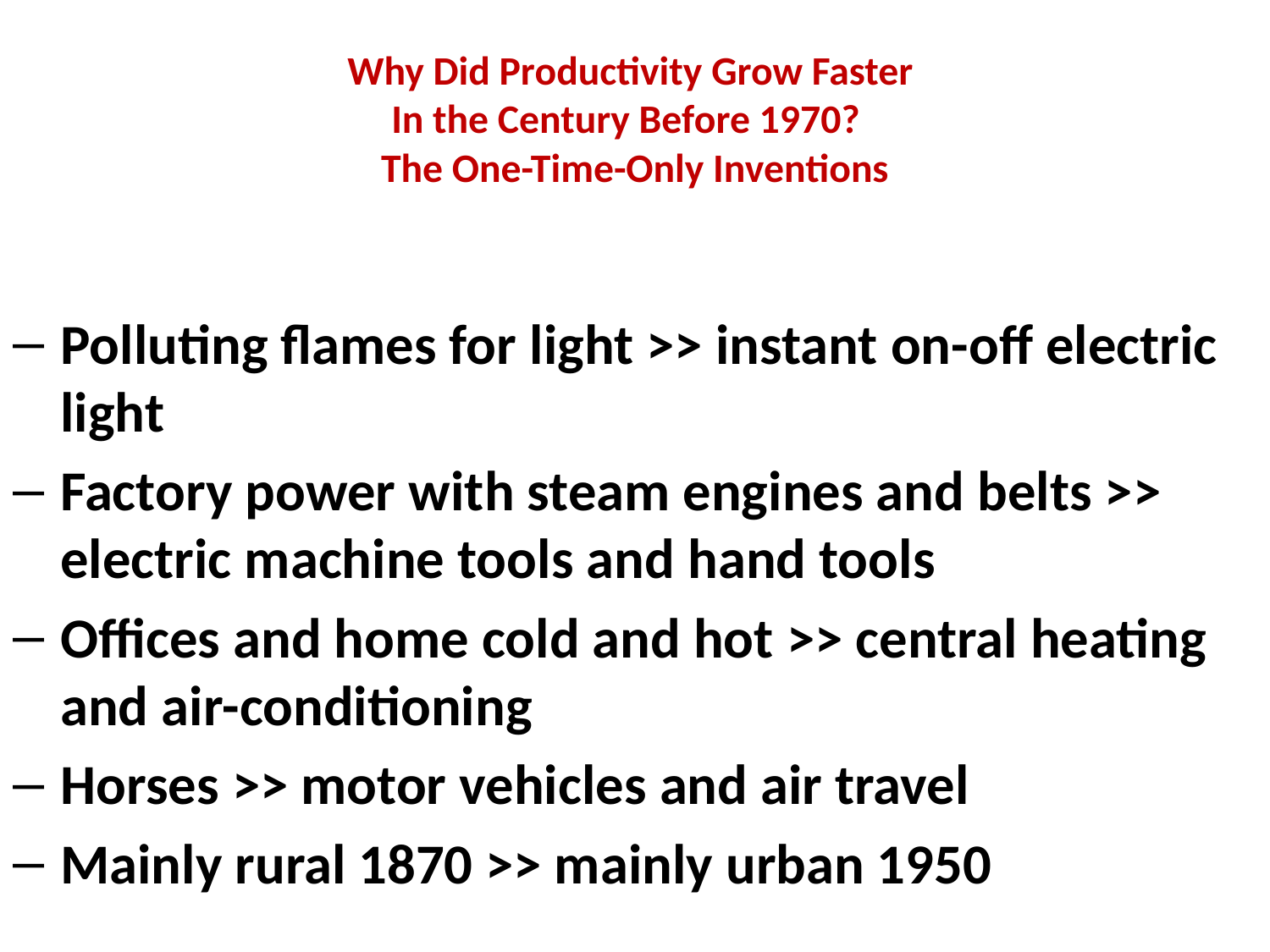

# Why Did Productivity Grow Faster In the Century Before 1970? The One-Time-Only Inventions

Polluting flames for light >> instant on-off electric light
Factory power with steam engines and belts >> electric machine tools and hand tools
Offices and home cold and hot >> central heating and air-conditioning
Horses >> motor vehicles and air travel
Mainly rural 1870 >> mainly urban 1950